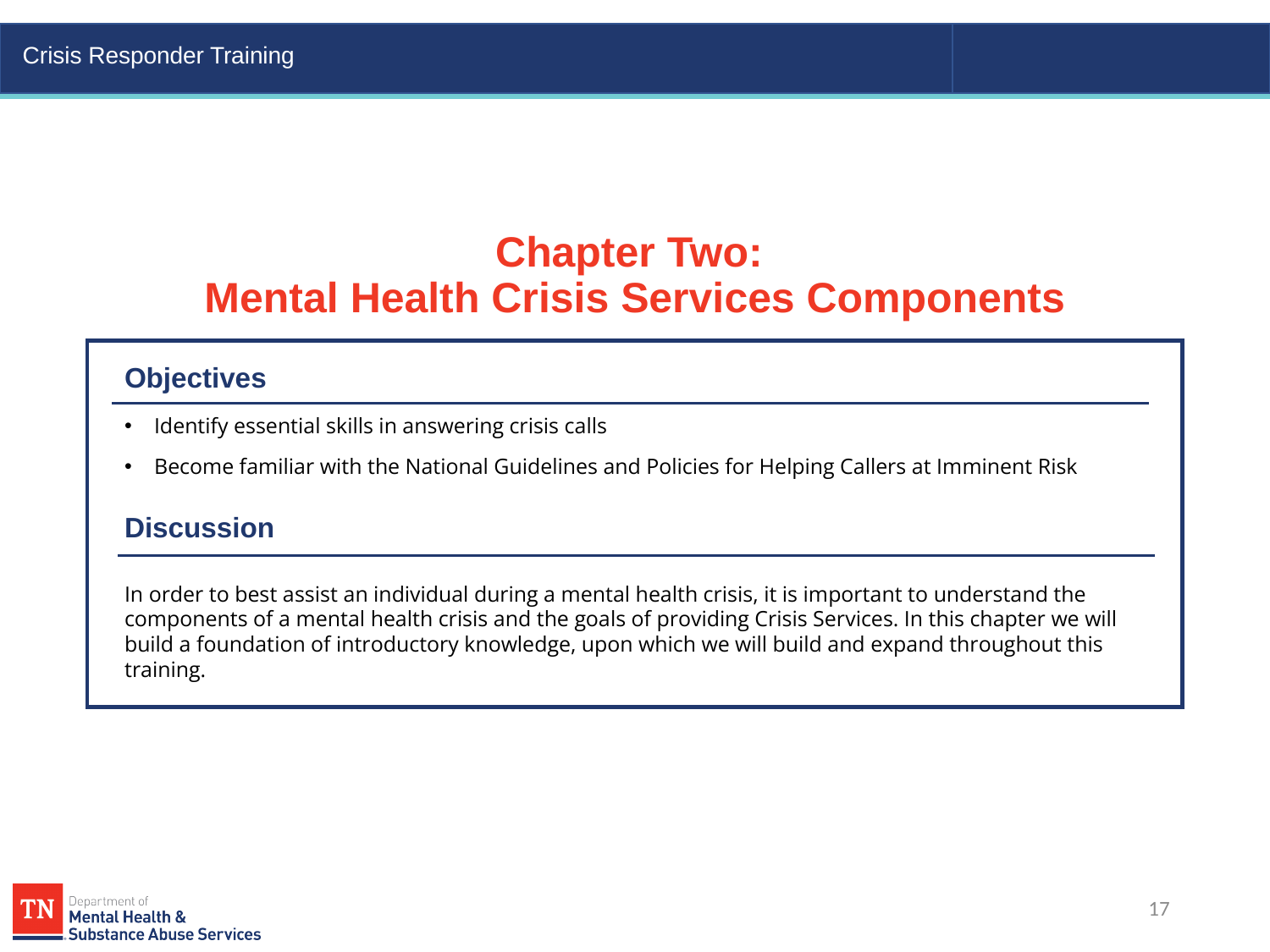

# Chapter Two: Mental Health Crisis Services Components

Objectives
Identify essential skills in answering crisis calls
Become familiar with the National Guidelines and Policies for Helping Callers at Imminent Risk
Discussion
In order to best assist an individual during a mental health crisis, it is important to understand the components of a mental health crisis and the goals of providing Crisis Services. In this chapter we will build a foundation of introductory knowledge, upon which we will build and expand throughout this training.

17